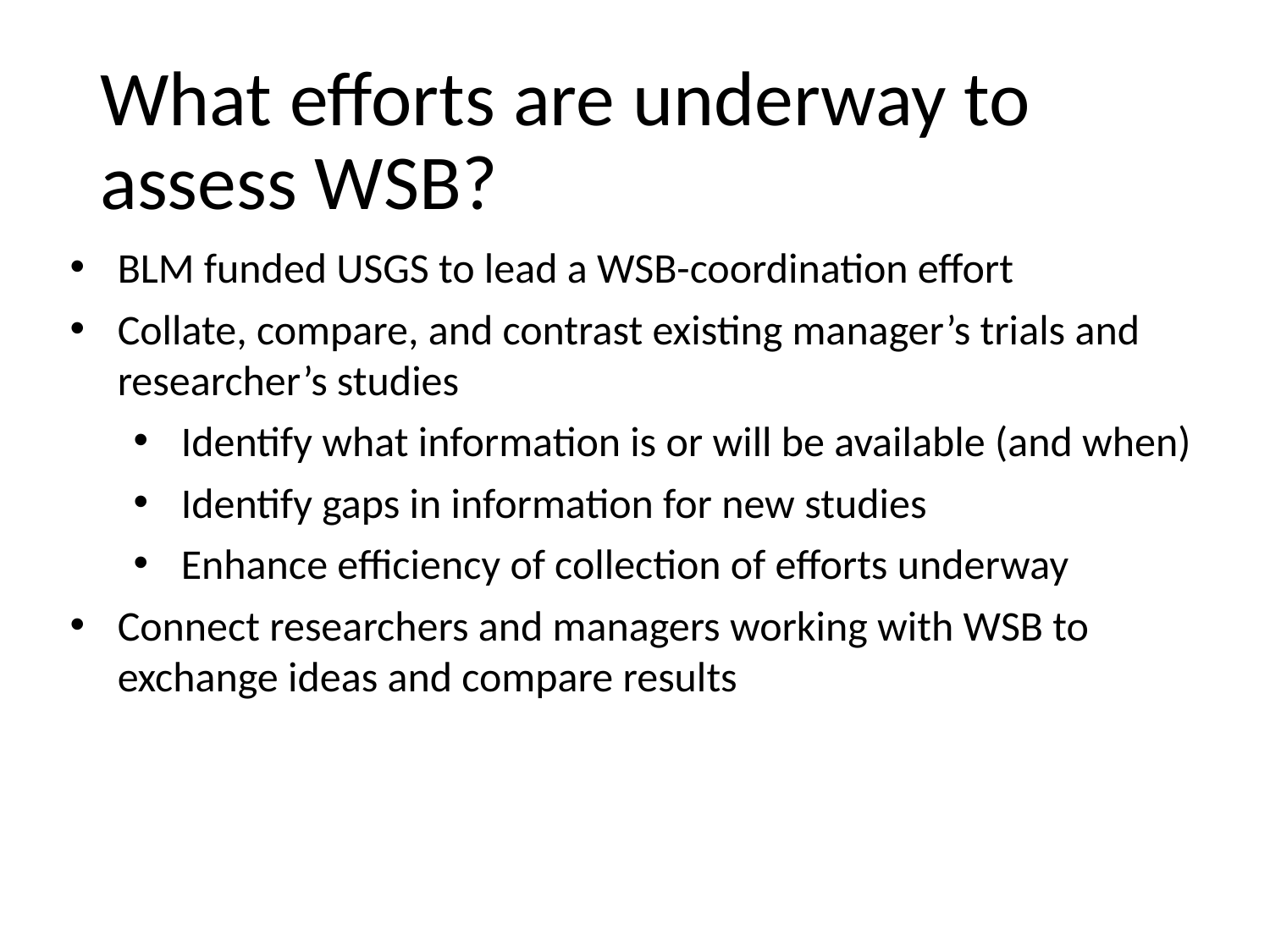

# What efforts are underway to assess WSB?
BLM funded USGS to lead a WSB-coordination effort
Collate, compare, and contrast existing manager’s trials and researcher’s studies
Identify what information is or will be available (and when)
Identify gaps in information for new studies
Enhance efficiency of collection of efforts underway
Connect researchers and managers working with WSB to exchange ideas and compare results